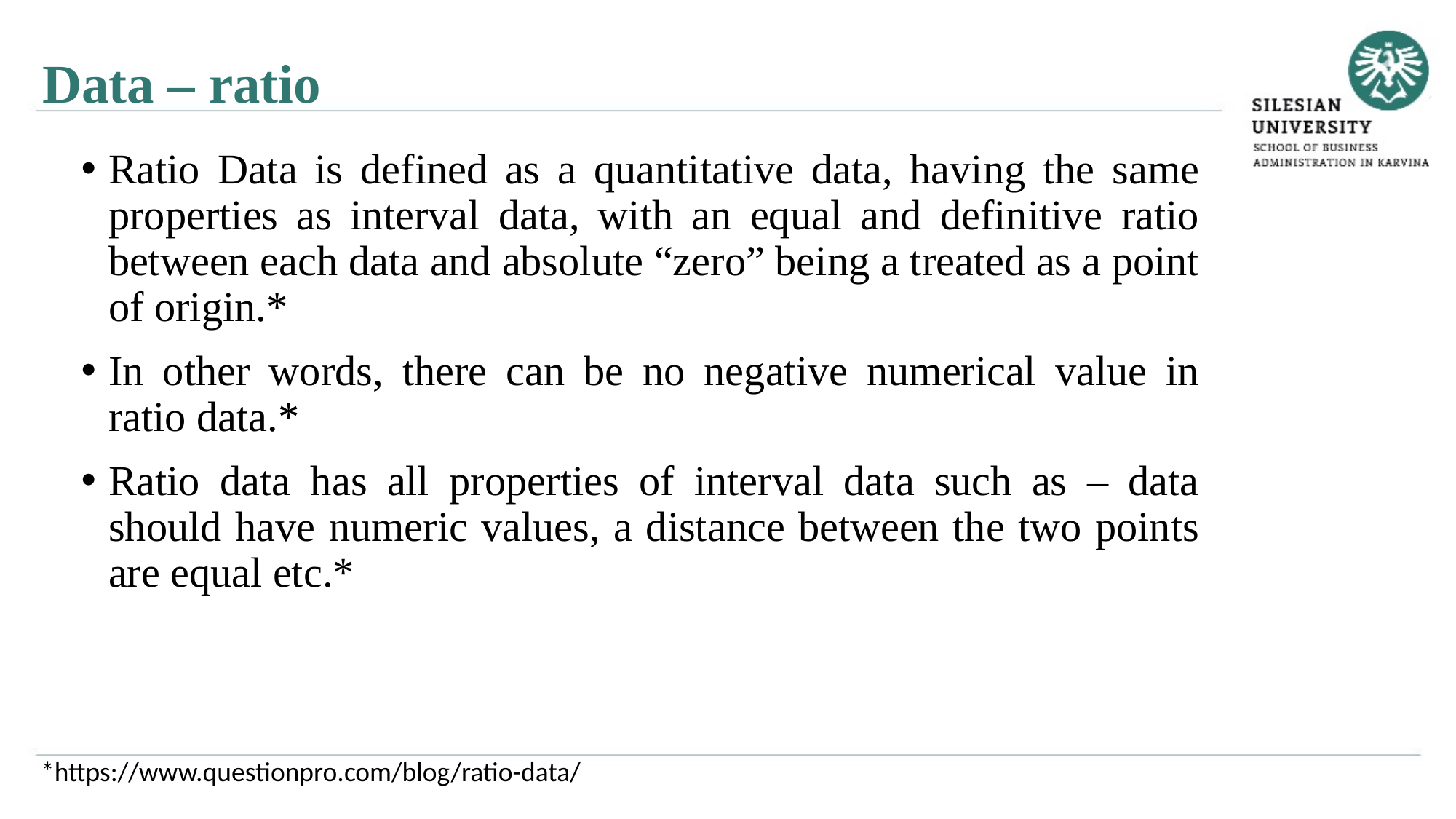

Data – ratio
Ratio Data is defined as a quantitative data, having the same properties as interval data, with an equal and definitive ratio between each data and absolute “zero” being a treated as a point of origin.*
In other words, there can be no negative numerical value in ratio data.*
Ratio data has all properties of interval data such as – data should have numeric values, a distance between the two points are equal etc.*

*https://www.questionpro.com/blog/ratio-data/